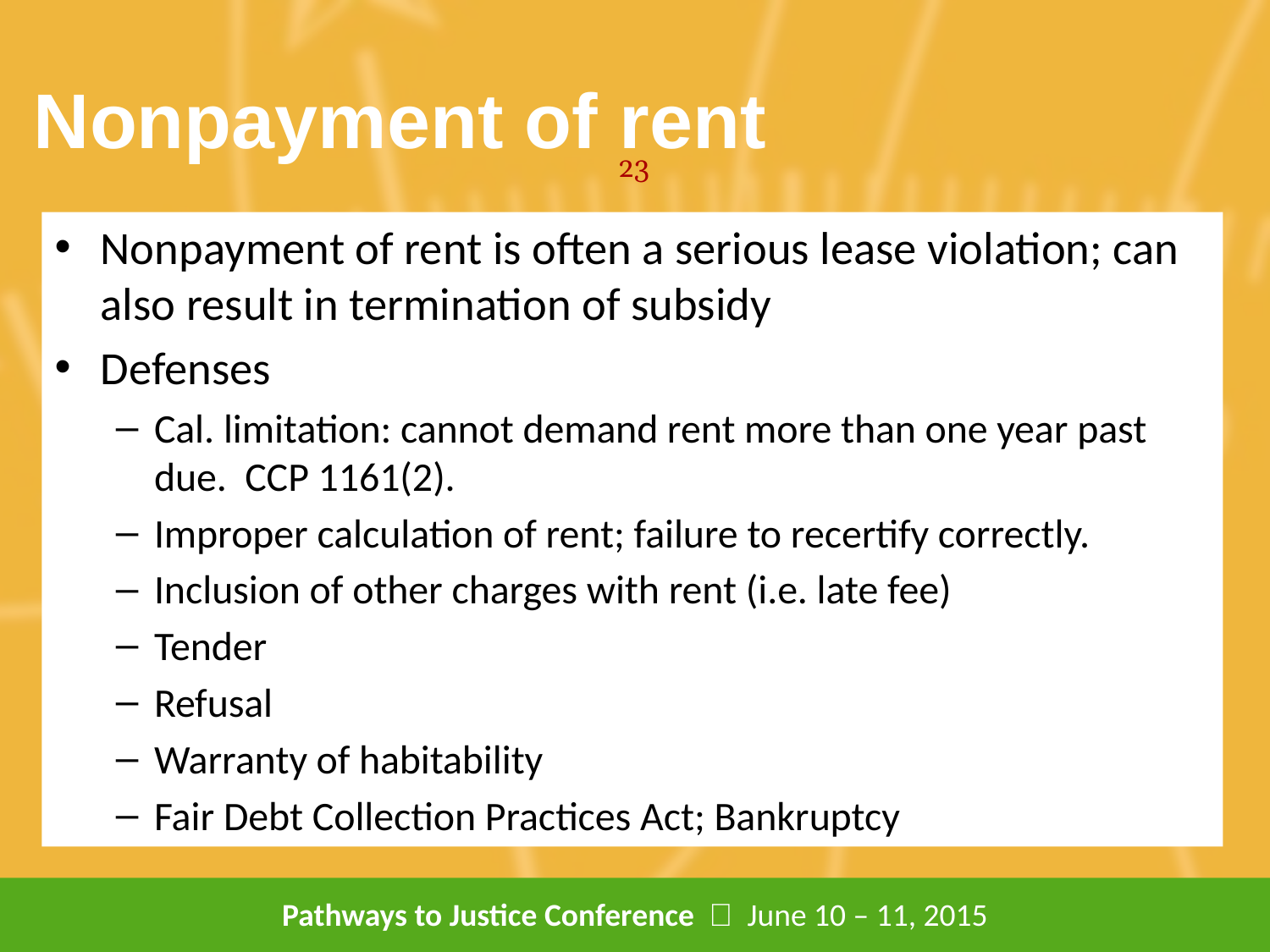

# Nonpayment of rent
23
Nonpayment of rent is often a serious lease violation; can also result in termination of subsidy
Defenses
Cal. limitation: cannot demand rent more than one year past due.  CCP 1161(2).
Improper calculation of rent; failure to recertify correctly.
Inclusion of other charges with rent (i.e. late fee)
Tender
Refusal
Warranty of habitability
Fair Debt Collection Practices Act; Bankruptcy